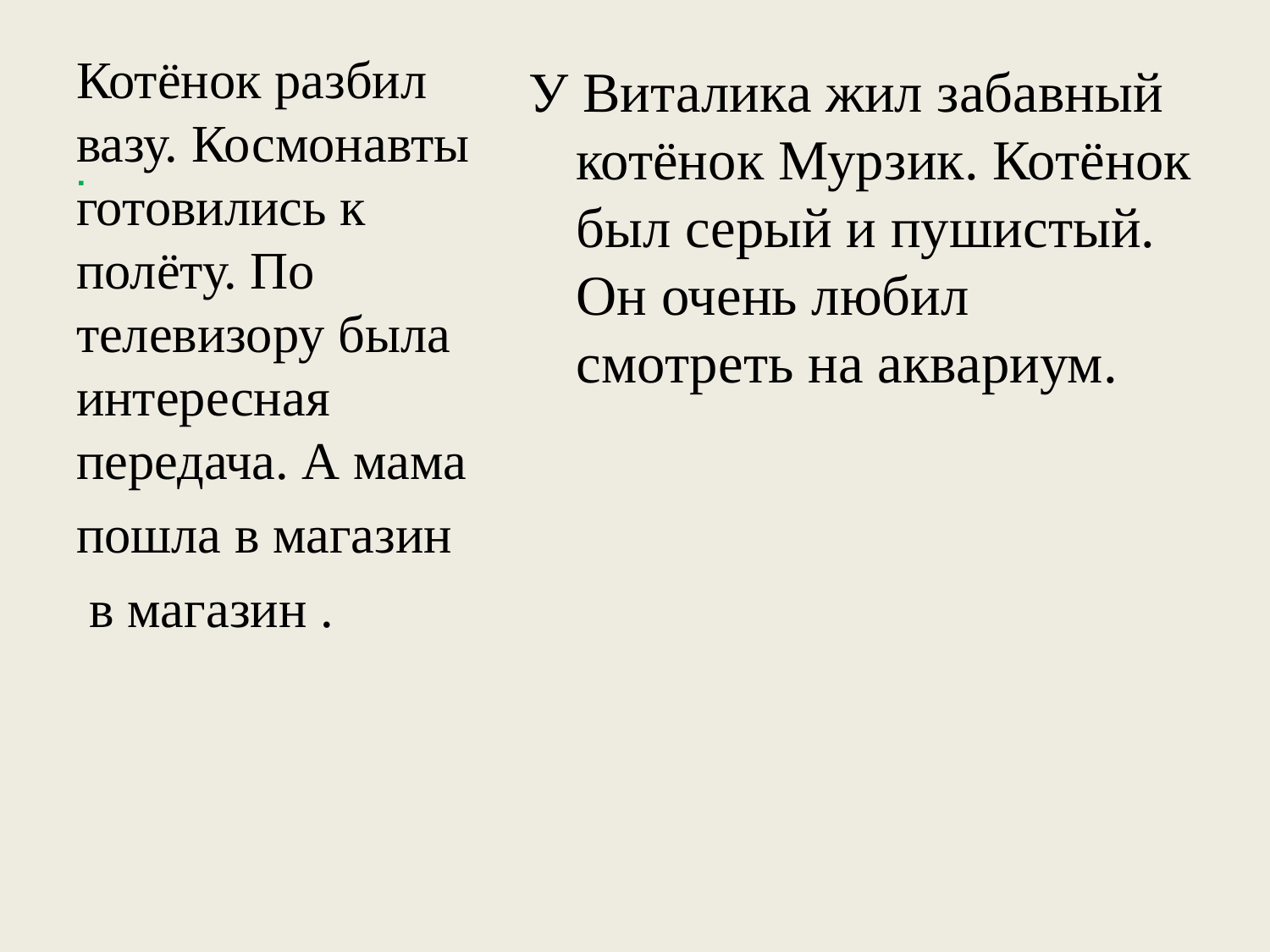

# .
Котёнок разбил  вазу. Космонавты готовились к полёту. По телевизору была интересная передача. А мама
пошла в магазин
 в магазин .

У Виталика жил забавный котёнок Мурзик. Котёнок был серый и пушистый. Он очень любил смотреть на аквариум.